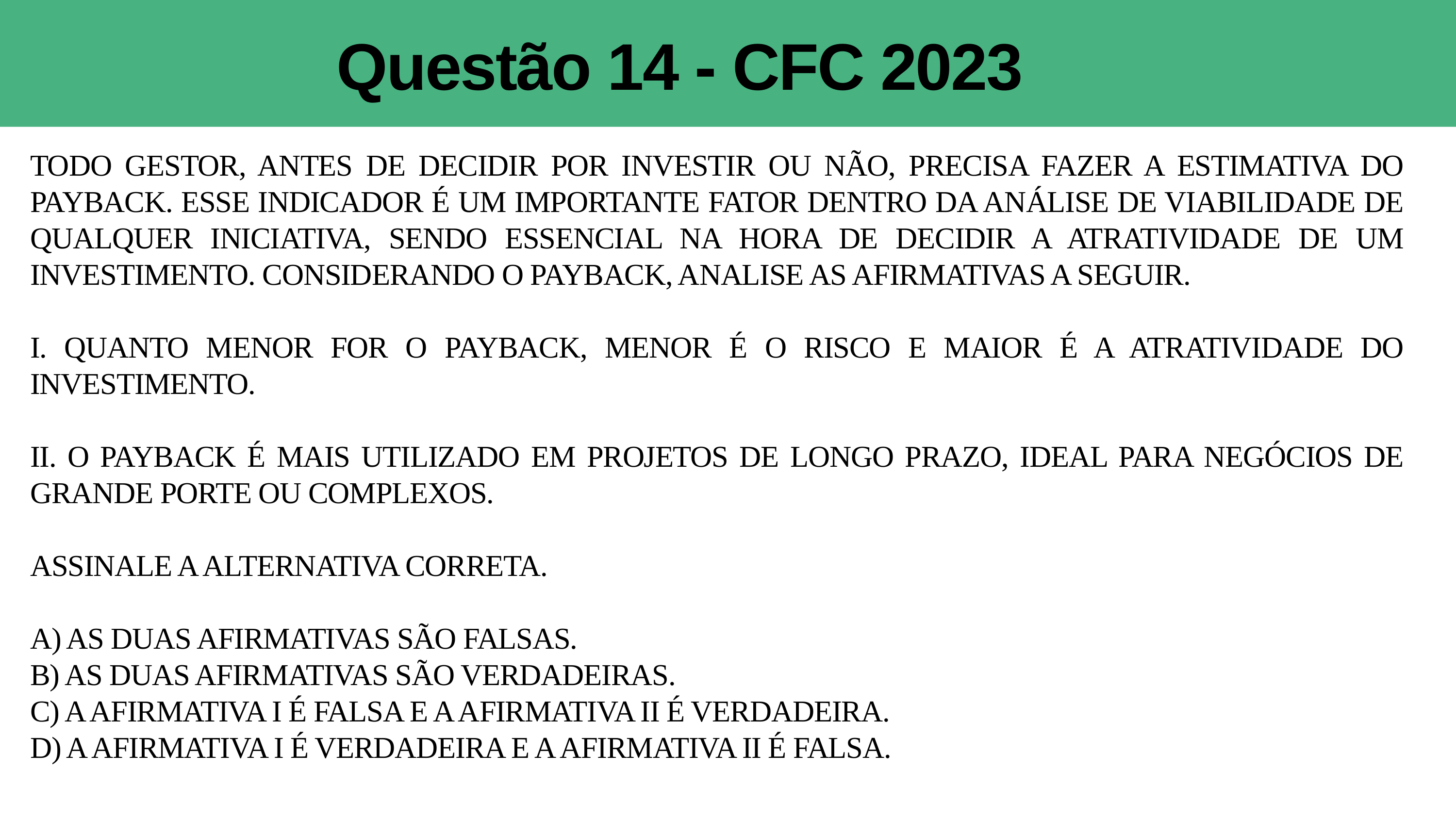

Questão 14 - CFC 2023
TODO GESTOR, ANTES DE DECIDIR POR INVESTIR OU NÃO, PRECISA FAZER A ESTIMATIVA DO PAYBACK. ESSE INDICADOR É UM IMPORTANTE FATOR DENTRO DA ANÁLISE DE VIABILIDADE DE QUALQUER INICIATIVA, SENDO ESSENCIAL NA HORA DE DECIDIR A ATRATIVIDADE DE UM INVESTIMENTO. CONSIDERANDO O PAYBACK, ANALISE AS AFIRMATIVAS A SEGUIR.

I. QUANTO MENOR FOR O PAYBACK, MENOR É O RISCO E MAIOR É A ATRATIVIDADE DO INVESTIMENTO.

II. O PAYBACK É MAIS UTILIZADO EM PROJETOS DE LONGO PRAZO, IDEAL PARA NEGÓCIOS DE GRANDE PORTE OU COMPLEXOS.

ASSINALE A ALTERNATIVA CORRETA.

A) AS DUAS AFIRMATIVAS SÃO FALSAS.
B) AS DUAS AFIRMATIVAS SÃO VERDADEIRAS.
C) A AFIRMATIVA I É FALSA E A AFIRMATIVA II É VERDADEIRA.
D) A AFIRMATIVA I É VERDADEIRA E A AFIRMATIVA II É FALSA.